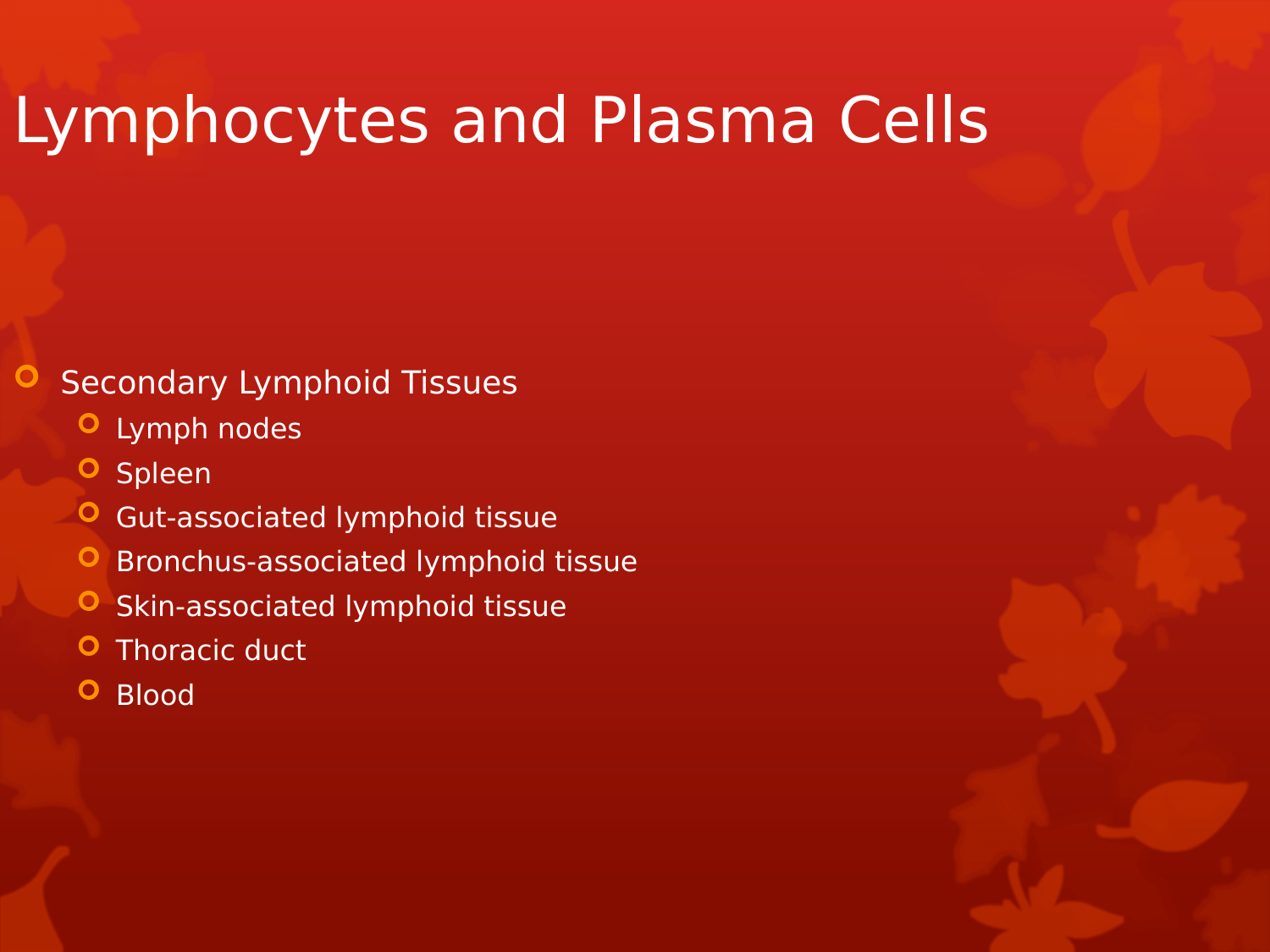

Lymphocytes and Plasma Cells
Secondary Lymphoid Tissues
Lymph nodes
Spleen
Gut-associated lymphoid tissue
Bronchus-associated lymphoid tissue
Skin-associated lymphoid tissue
Thoracic duct
Blood